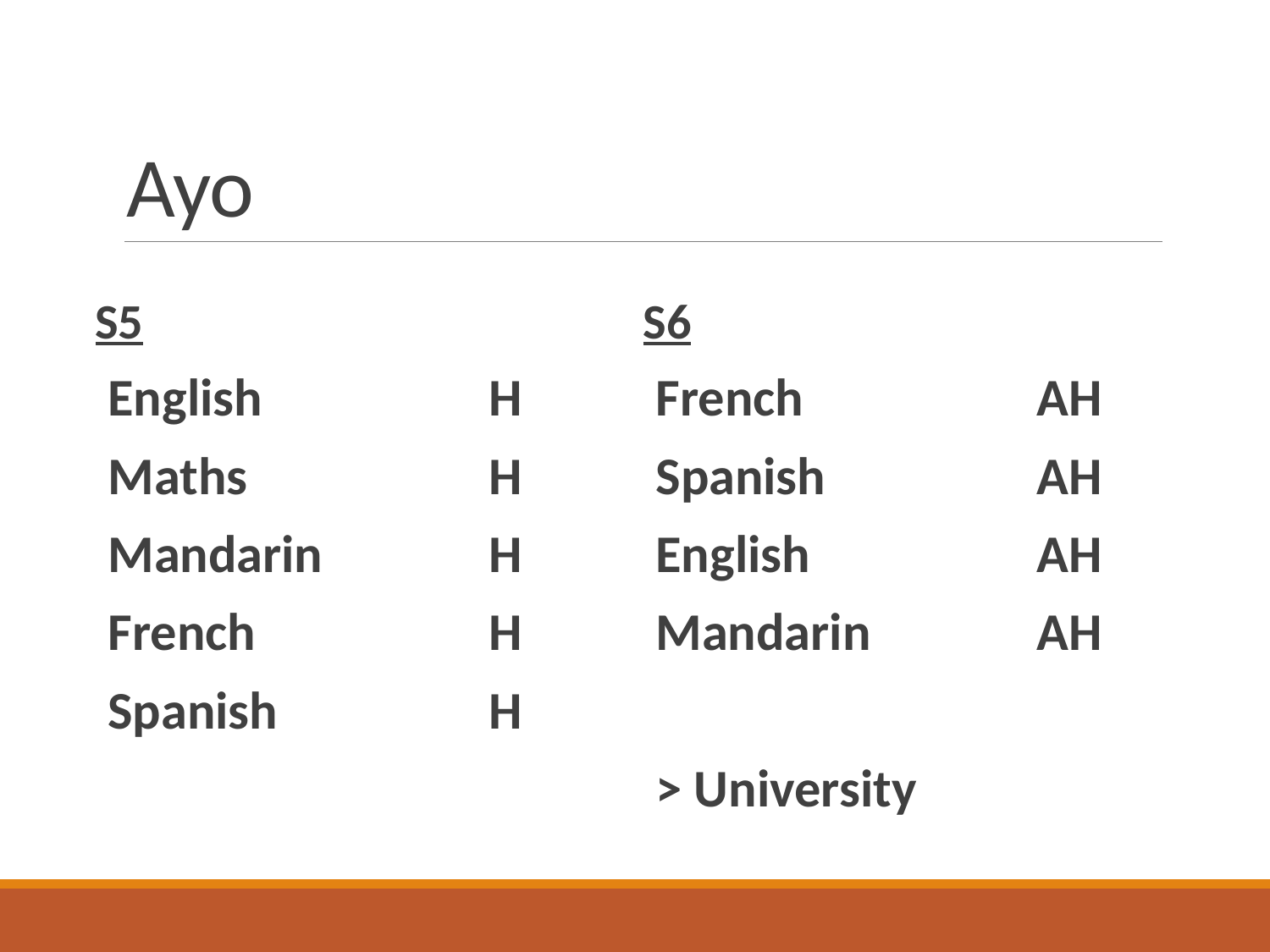

# Ayo
S5
English		H
Maths		H
Mandarin		H
French		H
Spanish		H
S6
French		AH
Spanish		AH
English		AH
Mandarin		AH

> University